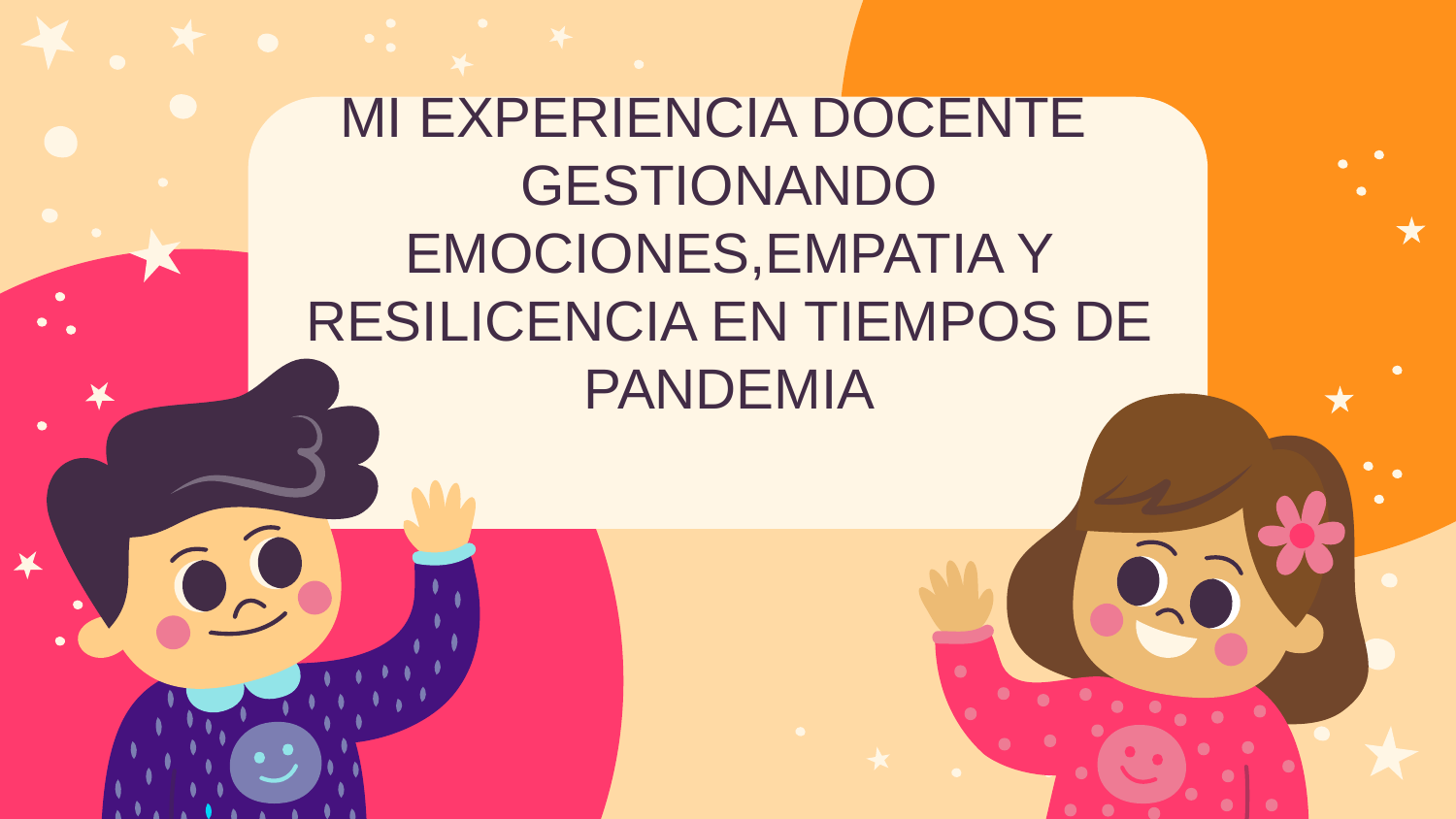

# MI EXPERIENCIA DOCENTE   GESTIONANDO EMOCIONES,EMPATIA Y RESILICENCIA EN TIEMPOS DE PANDEMIA